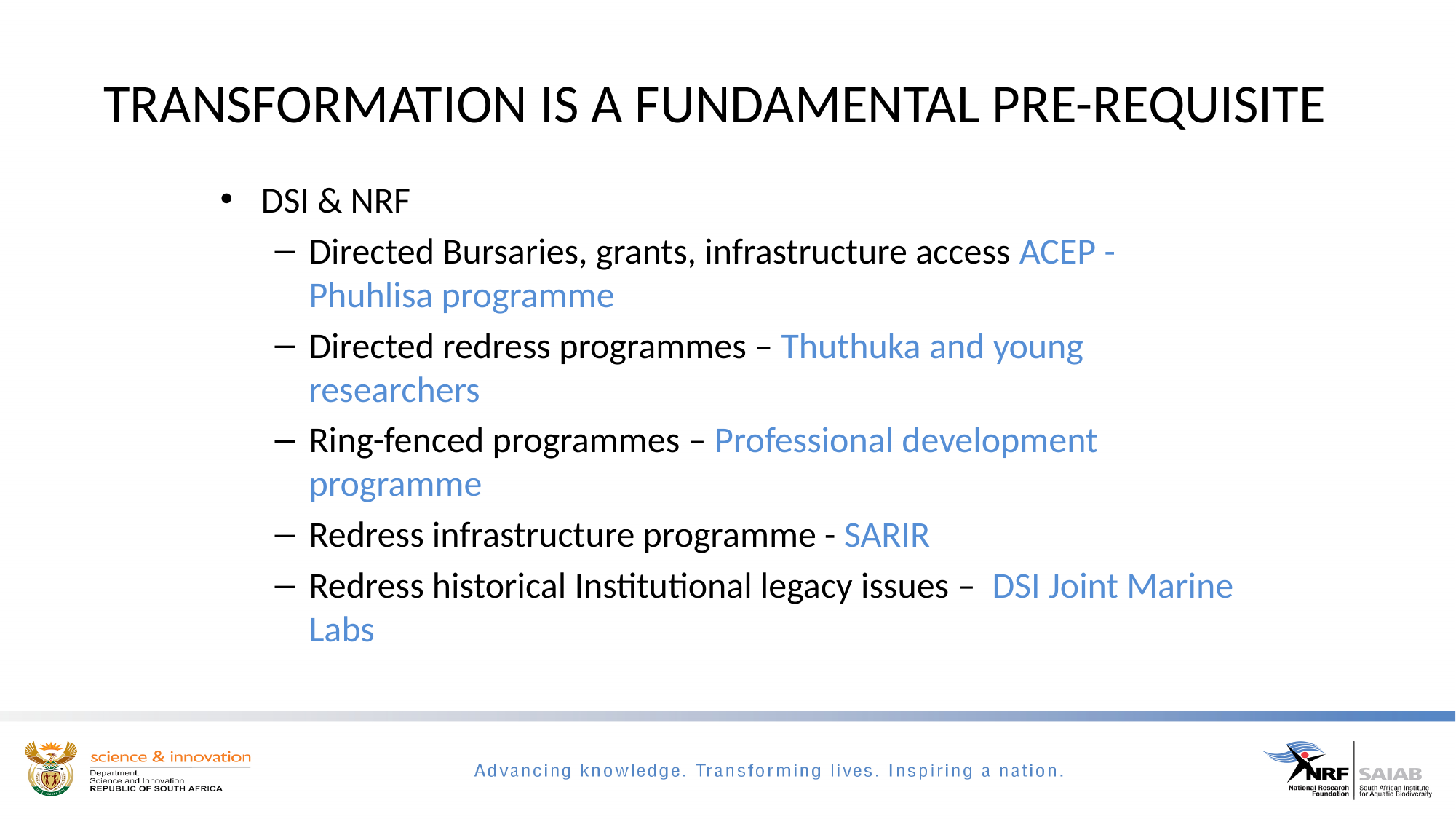

# TRANSFORMATION IS A FUNDAMENTAL PRE-REQUISITE
DSI & NRF
Directed Bursaries, grants, infrastructure access ACEP - Phuhlisa programme
Directed redress programmes – Thuthuka and young researchers
Ring-fenced programmes – Professional development programme
Redress infrastructure programme - SARIR
Redress historical Institutional legacy issues –  DSI Joint Marine Labs